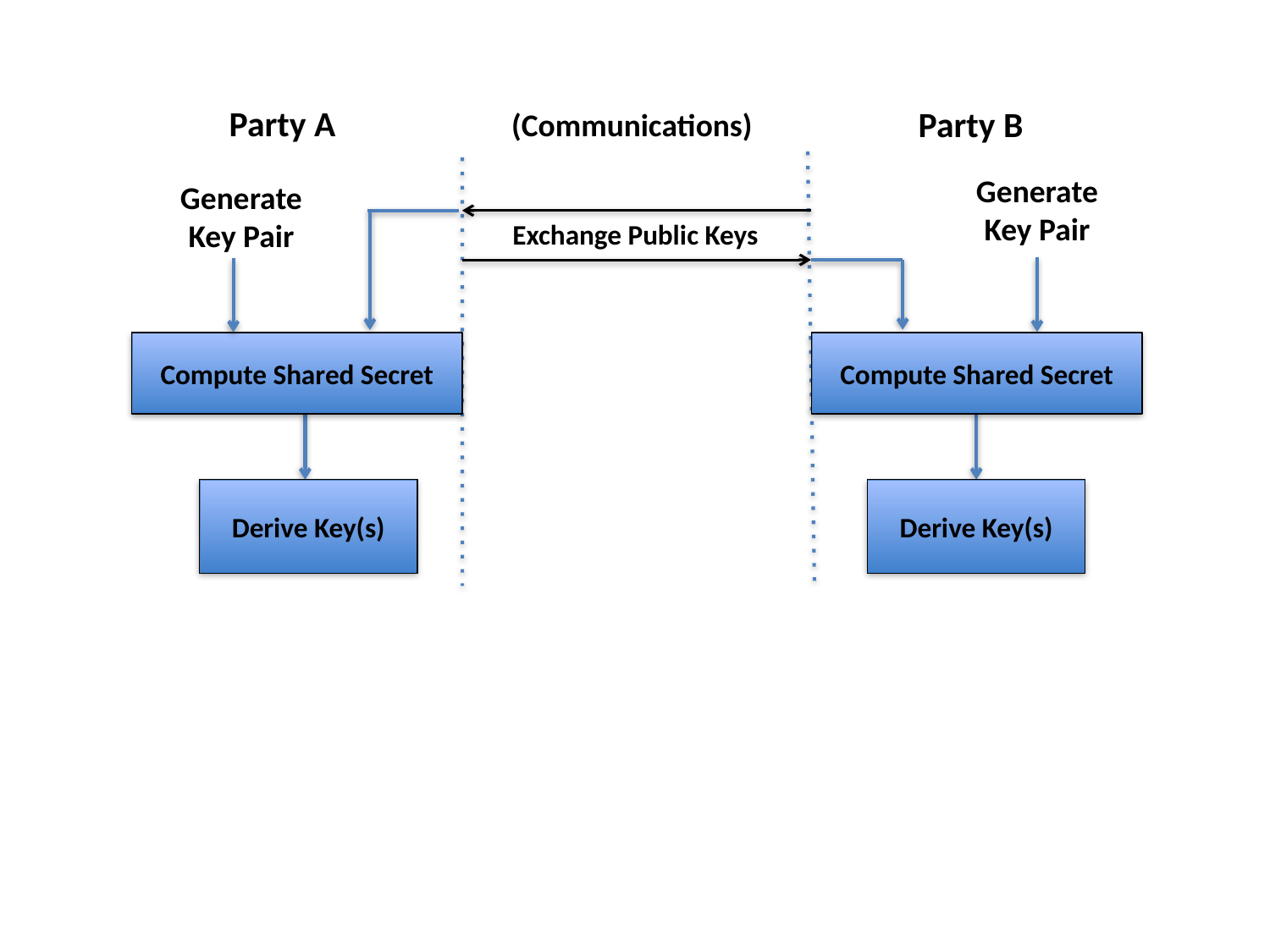

Party A
Party B
(Communications)
Generate
Key Pair

Generate
Key Pair
Exchange Public Keys

Compute Shared Secret
Compute Shared Secret
Derive Key(s)
Derive Key(s)